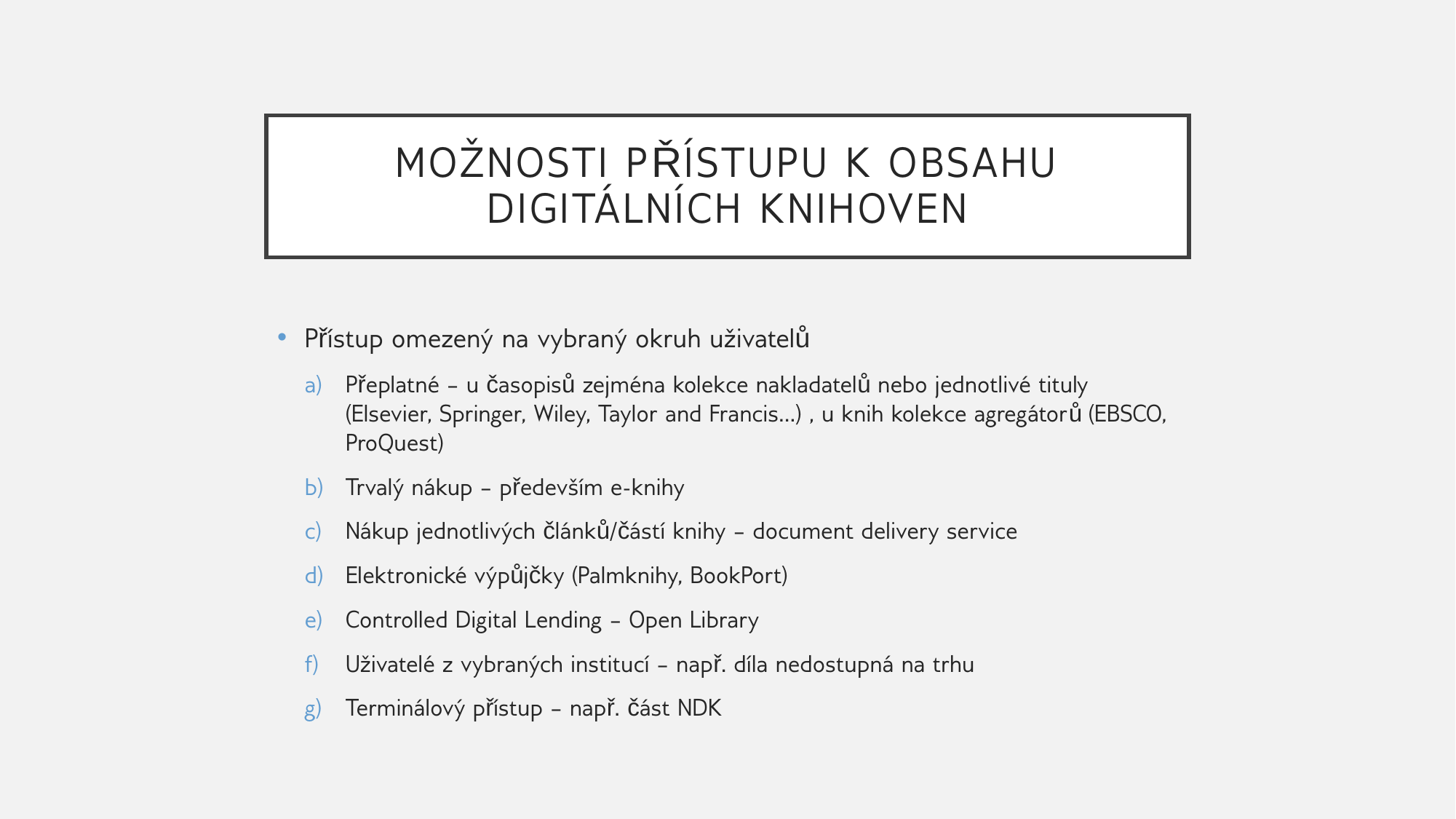

# Možnosti Přístupu k obsahu digitálních knihoven
Přístup omezený na vybraný okruh uživatelů
Přeplatné – u časopisů zejména kolekce nakladatelů nebo jednotlivé tituly (Elsevier, Springer, Wiley, Taylor and Francis…) , u knih kolekce agregátorů (EBSCO, ProQuest)
Trvalý nákup – především e-knihy
Nákup jednotlivých článků/částí knihy – document delivery service
Elektronické výpůjčky (Palmknihy, BookPort)
Controlled Digital Lending – Open Library
Uživatelé z vybraných institucí – např. díla nedostupná na trhu
Terminálový přístup – např. část NDK